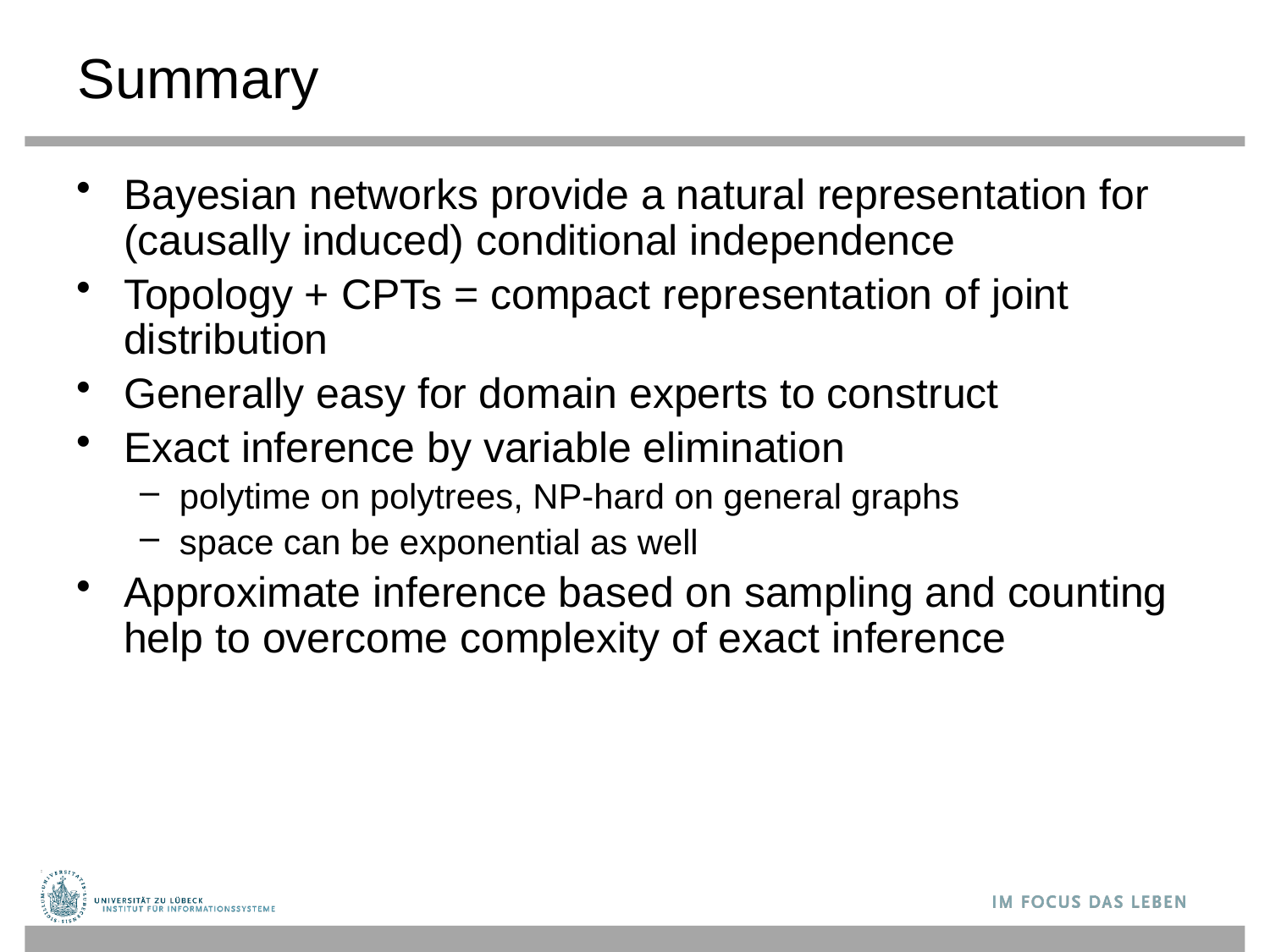

# Summary
Bayesian networks provide a natural representation for (causally induced) conditional independence
Topology + CPTs = compact representation of joint distribution
Generally easy for domain experts to construct
Exact inference by variable elimination
polytime on polytrees, NP-hard on general graphs
space can be exponential as well
Approximate inference based on sampling and counting help to overcome complexity of exact inference